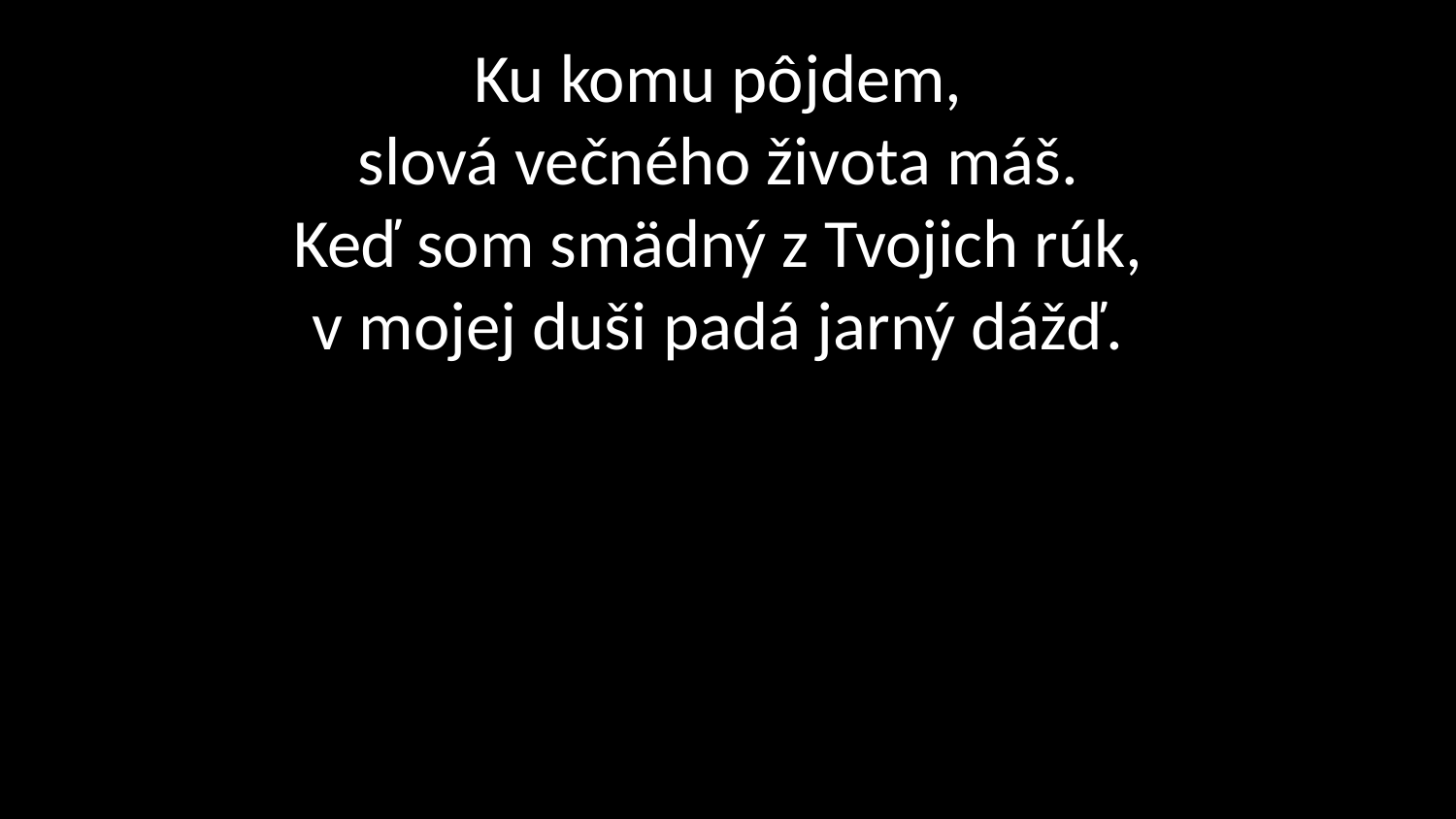

# Ku komu pôjdem, slová večného života máš. Keď som smädný z Tvojich rúk, v mojej duši padá jarný dážď.